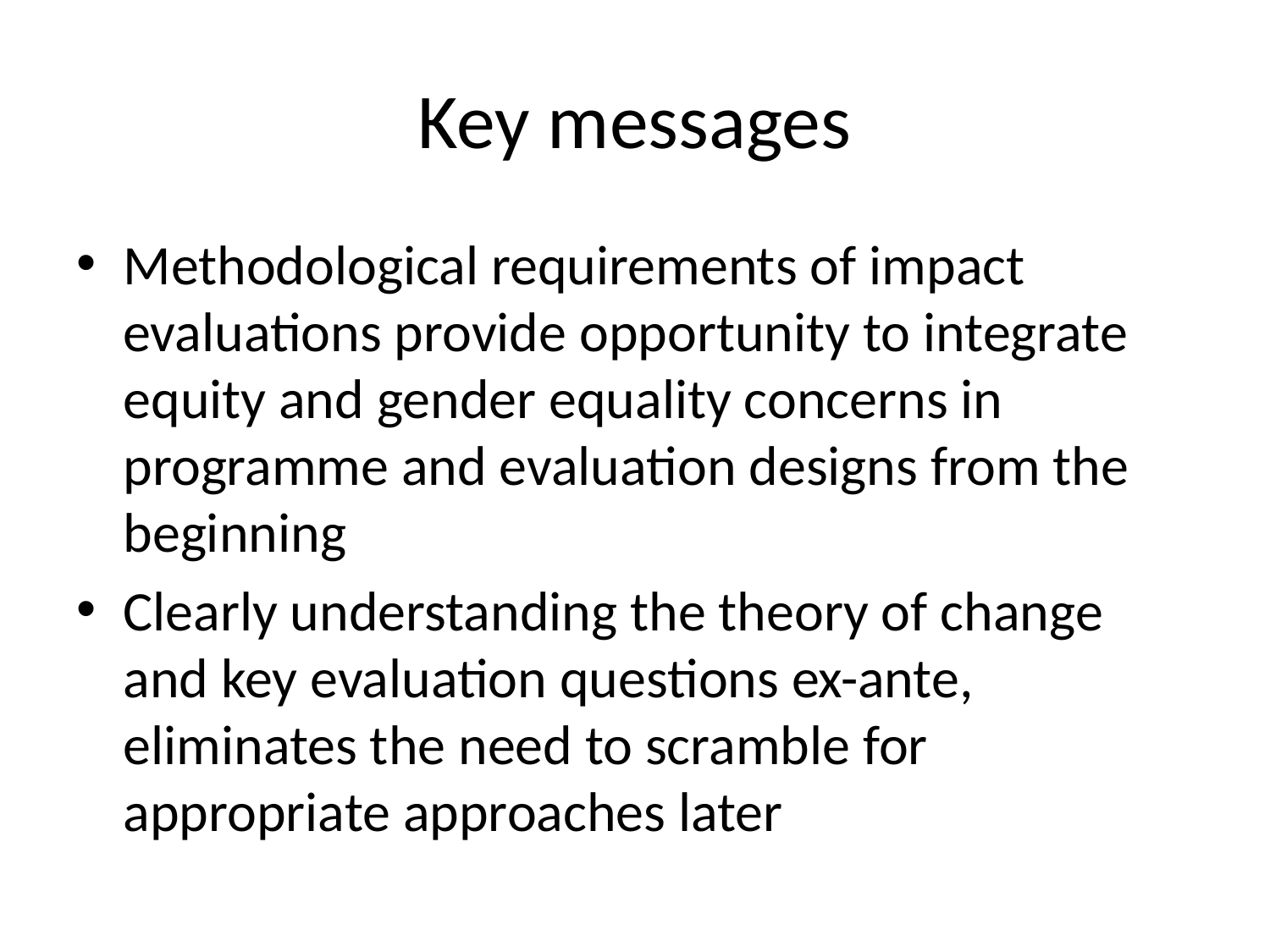

# Key messages
Methodological requirements of impact evaluations provide opportunity to integrate equity and gender equality concerns in programme and evaluation designs from the beginning
Clearly understanding the theory of change and key evaluation questions ex-ante, eliminates the need to scramble for appropriate approaches later